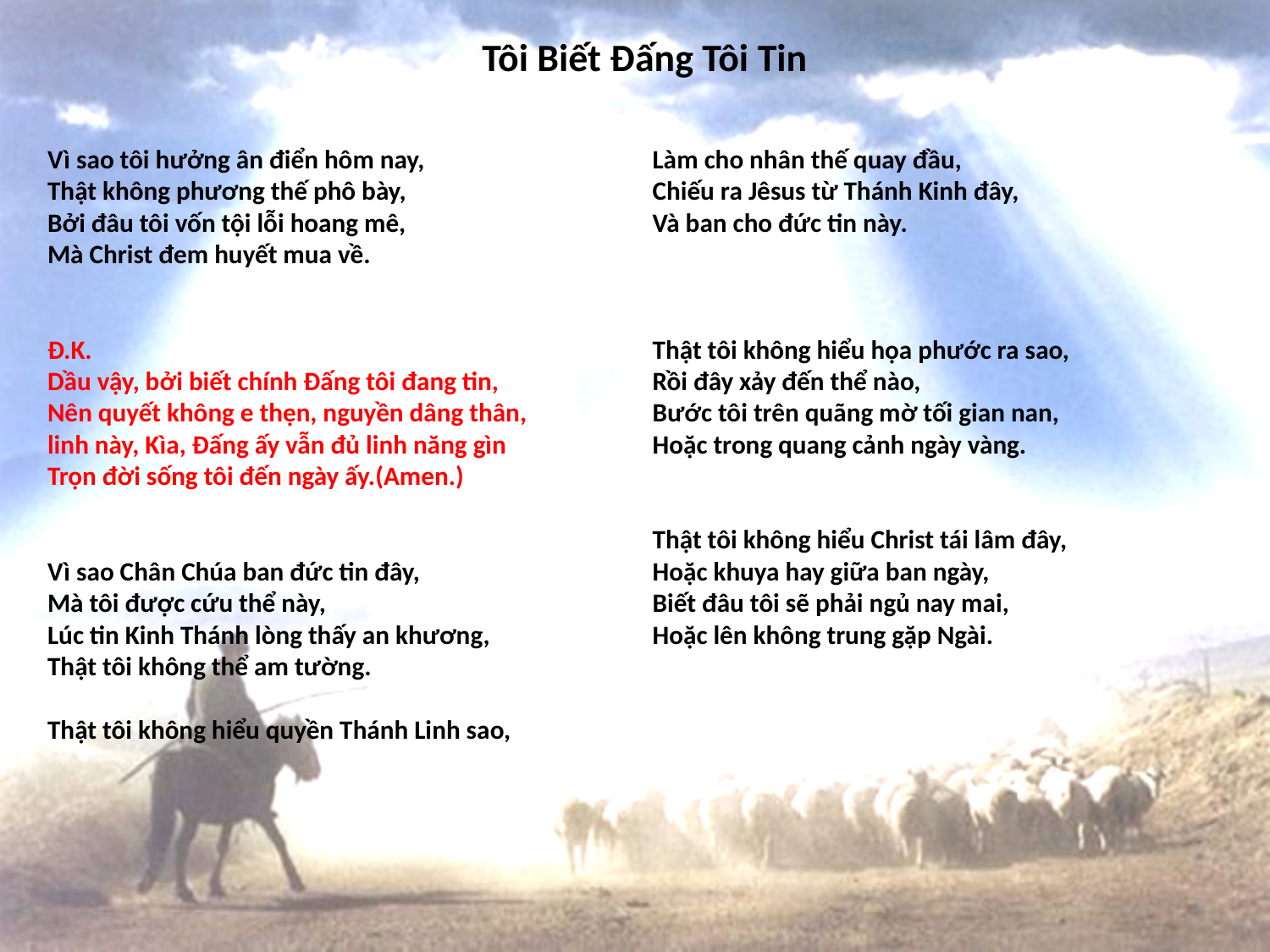

# Tôi Biết Ðấng Tôi Tin
Vì sao tôi hưởng ân điển hôm nay,
Thật không phương thế phô bày,
Bởi đâu tôi vốn tội lỗi hoang mê,
Mà Christ đem huyết mua về.

Đ.K.
Dầu vậy, bởi biết chính Đấng tôi đang tin,
Nên quyết không e thẹn, nguyền dâng thân,
linh này, Kìa, Đấng ấy vẫn đủ linh năng gìn
Trọn đời sống tôi đến ngày ấy.(Amen.)

Vì sao Chân Chúa ban đức tin đây,
Mà tôi được cứu thể này,
Lúc tin Kinh Thánh lòng thấy an khương,
Thật tôi không thể am tường.

Thật tôi không hiểu quyền Thánh Linh sao,
Làm cho nhân thế quay đầu,
Chiếu ra Jêsus từ Thánh Kinh đây,
Và ban cho đức tin này.

Thật tôi không hiểu họa phước ra sao,
Rồi đây xảy đến thể nào,
Bước tôi trên quãng mờ tối gian nan,
Hoặc trong quang cảnh ngày vàng.

Thật tôi không hiểu Christ tái lâm đây,
Hoặc khuya hay giữa ban ngày,
Biết đâu tôi sẽ phải ngủ nay mai,
Hoặc lên không trung gặp Ngài.